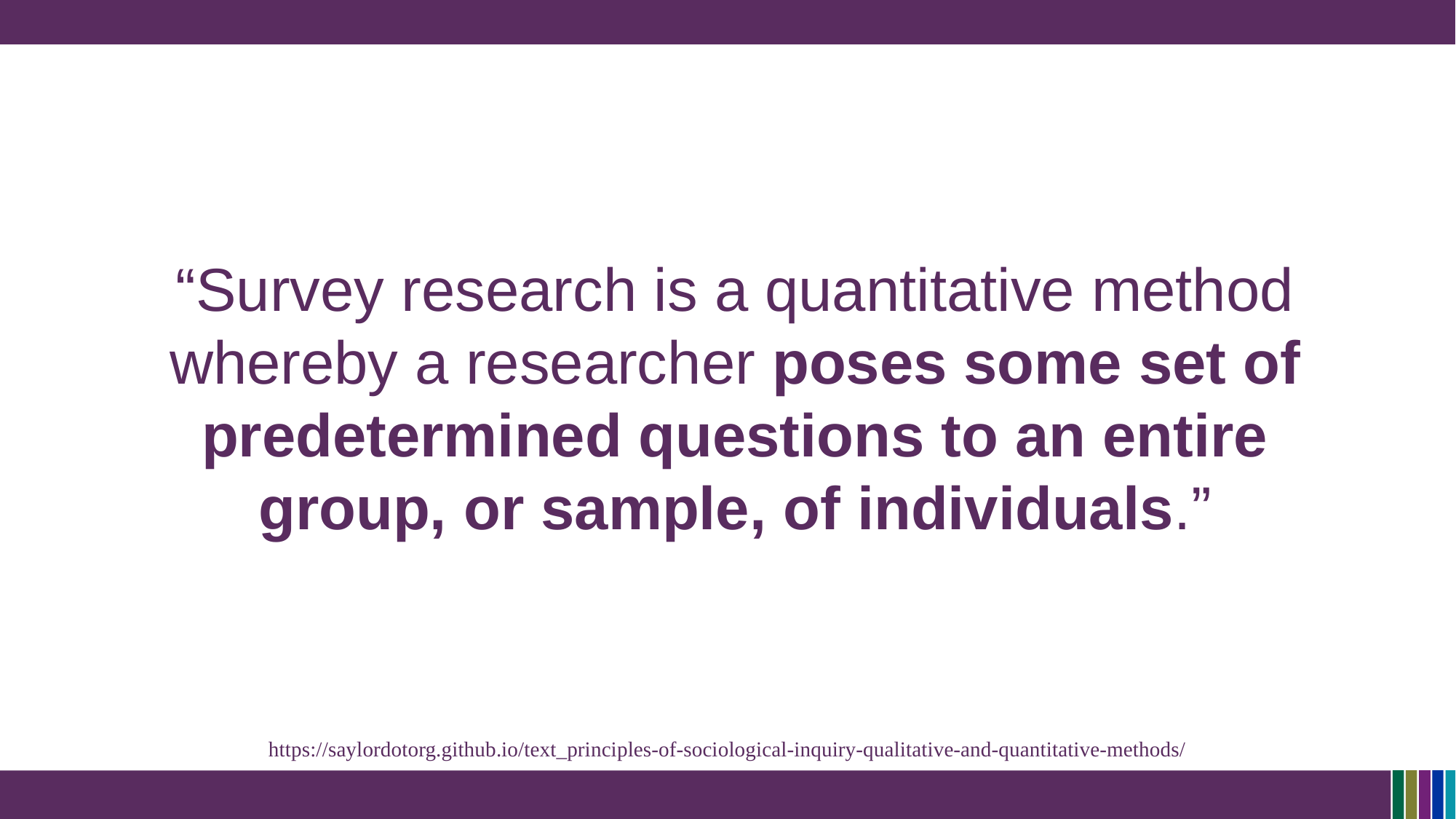

# Survey Research
“Survey research is a quantitative method whereby a researcher poses some set of predetermined questions to an entire group, or sample, of individuals.”
https://saylordotorg.github.io/text_principles-of-sociological-inquiry-qualitative-and-quantitative-methods/